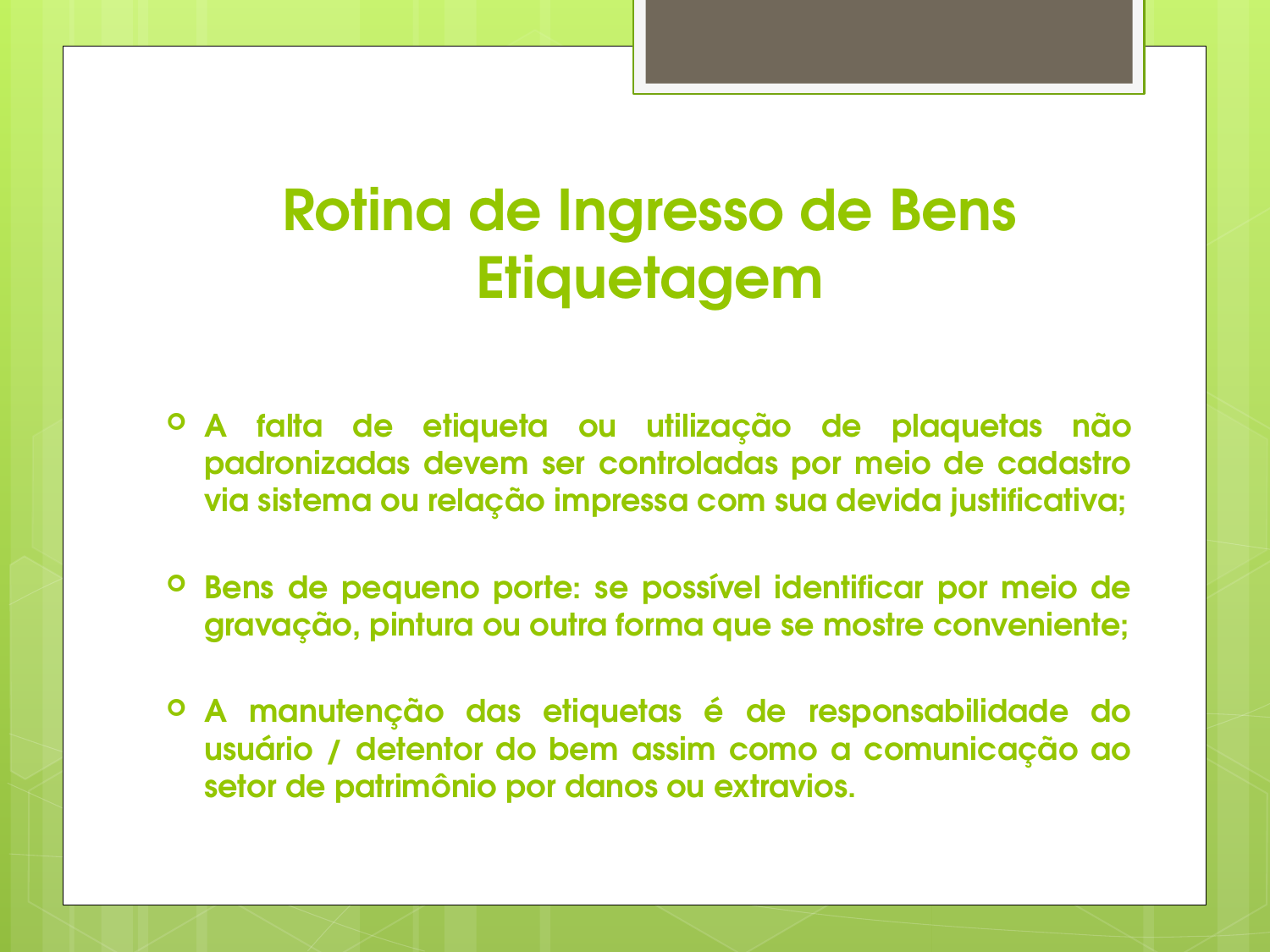

# Rotina de Ingresso de Bens Etiquetagem

A falta de etiqueta ou utilização de plaquetas não padronizadas devem ser controladas por meio de cadastro via sistema ou relação impressa com sua devida justificativa;

Bens de pequeno porte: se possível identificar por meio de gravação, pintura ou outra forma que se mostre conveniente;

A manutenção das etiquetas é de responsabilidade do usuário / detentor do bem assim como a comunicação ao setor de patrimônio por danos ou extravios.